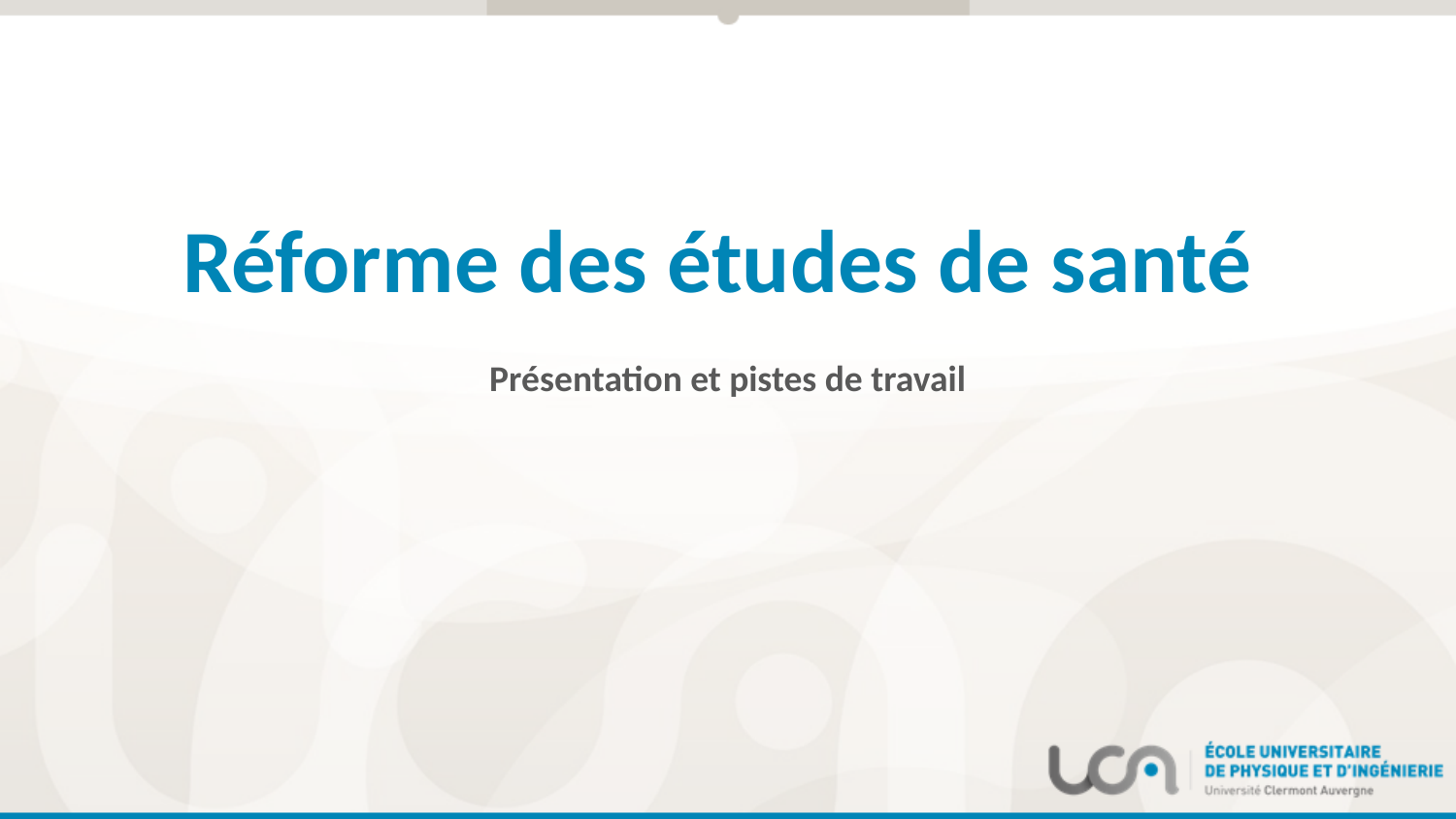

Réforme des études de santé
Présentation et pistes de travail